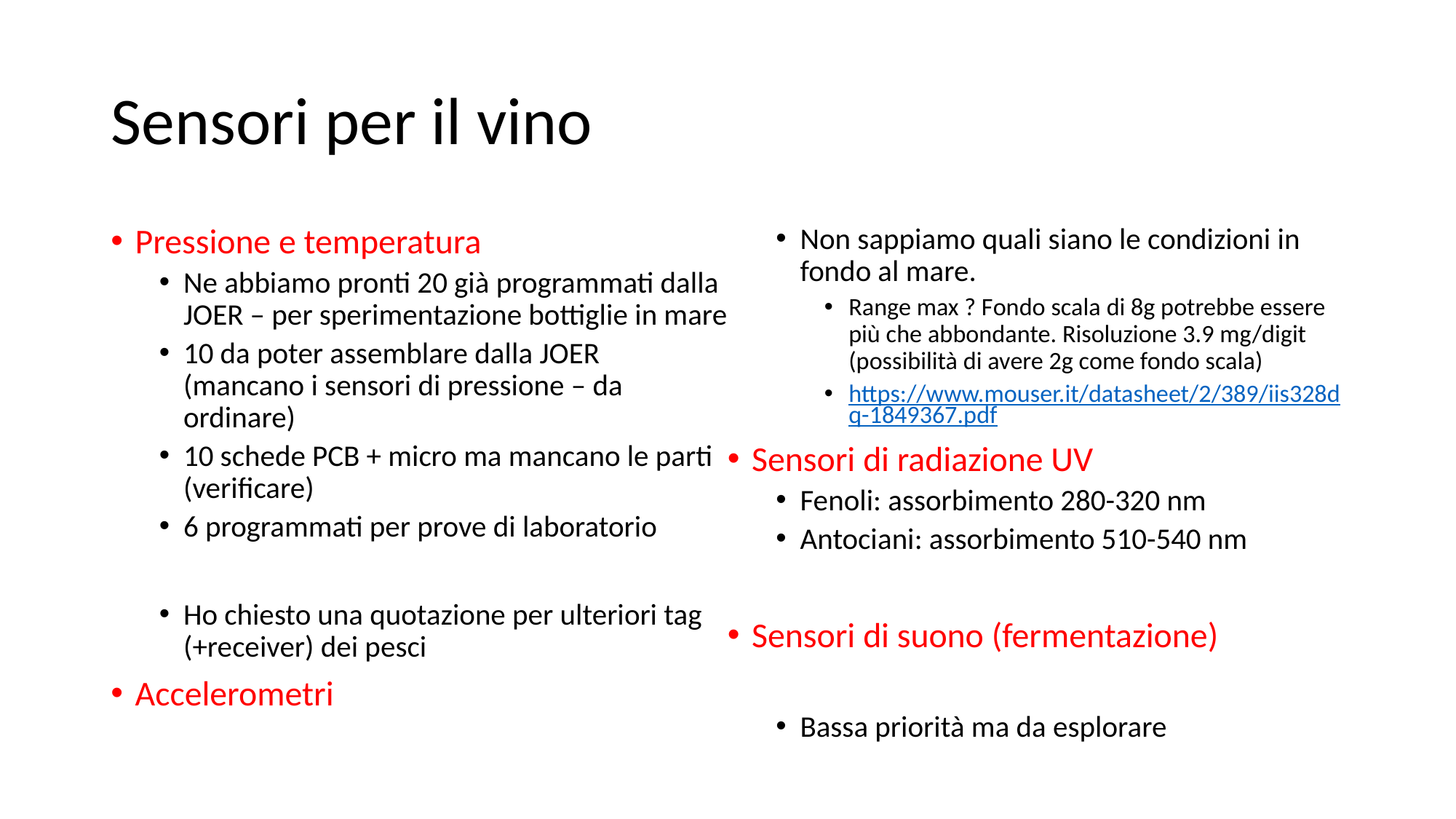

# Sensori per il vino
Pressione e temperatura
Ne abbiamo pronti 20 già programmati dalla JOER – per sperimentazione bottiglie in mare
10 da poter assemblare dalla JOER (mancano i sensori di pressione – da ordinare)
10 schede PCB + micro ma mancano le parti (verificare)
6 programmati per prove di laboratorio

Ho chiesto una quotazione per ulteriori tag (+receiver) dei pesci
Accelerometri
Non sappiamo quali siano le condizioni in fondo al mare.
Range max ? Fondo scala di 8g potrebbe essere più che abbondante. Risoluzione 3.9 mg/digit (possibilità di avere 2g come fondo scala)
https://www.mouser.it/datasheet/2/389/iis328dq-1849367.pdf
Sensori di radiazione UV
Fenoli: assorbimento 280-320 nm
Antociani: assorbimento 510-540 nm

Sensori di suono (fermentazione)

Bassa priorità ma da esplorare